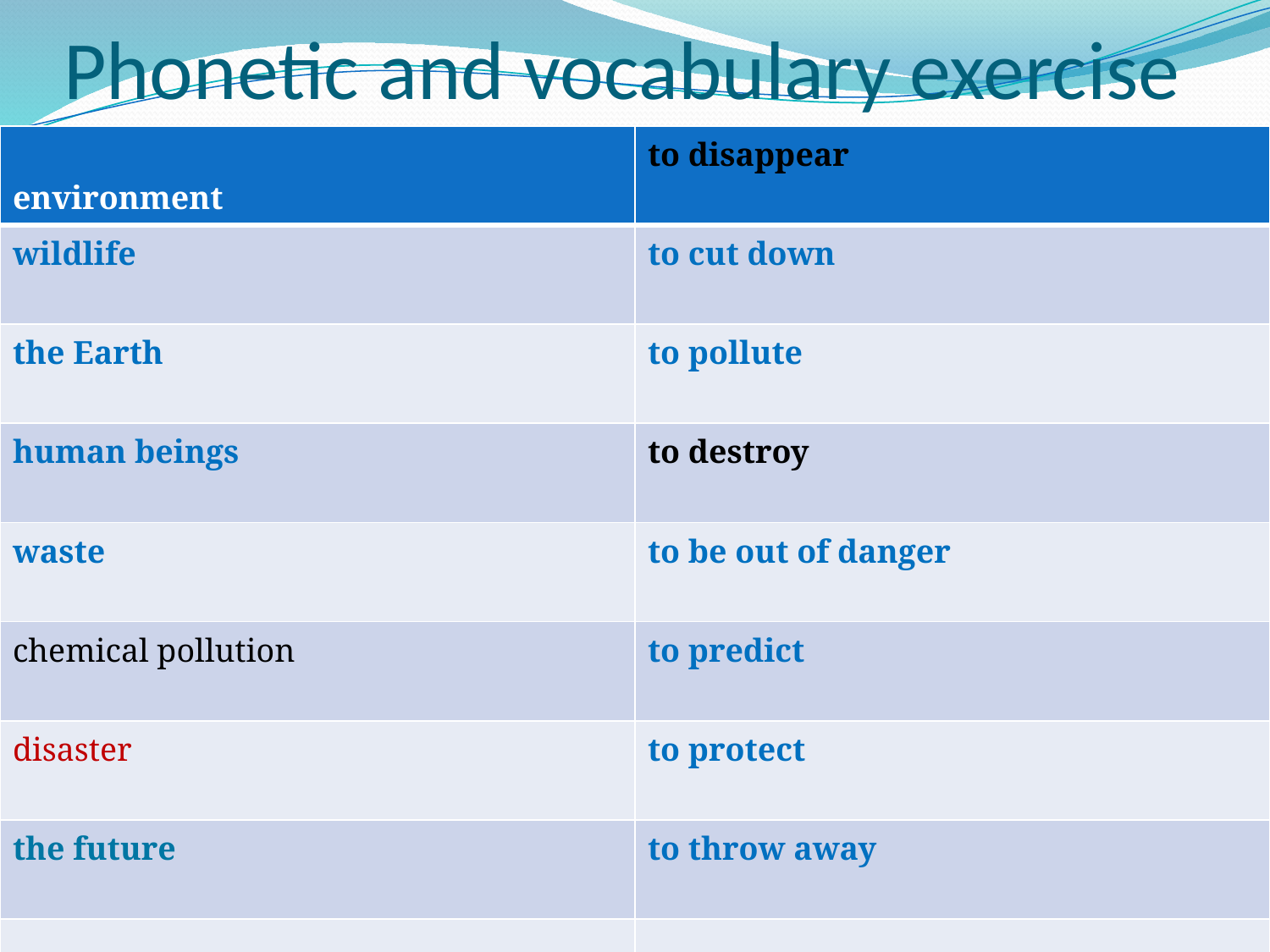

# Phonetic and vocabulary exercise
| environment | to disappear |
| --- | --- |
| wildlife | to cut down |
| the Earth | to pollute |
| human beings | to destroy |
| waste | to be out of danger |
| chemical pollution | to predict |
| disaster | to protect |
| the future | to throw away |
|  |  |